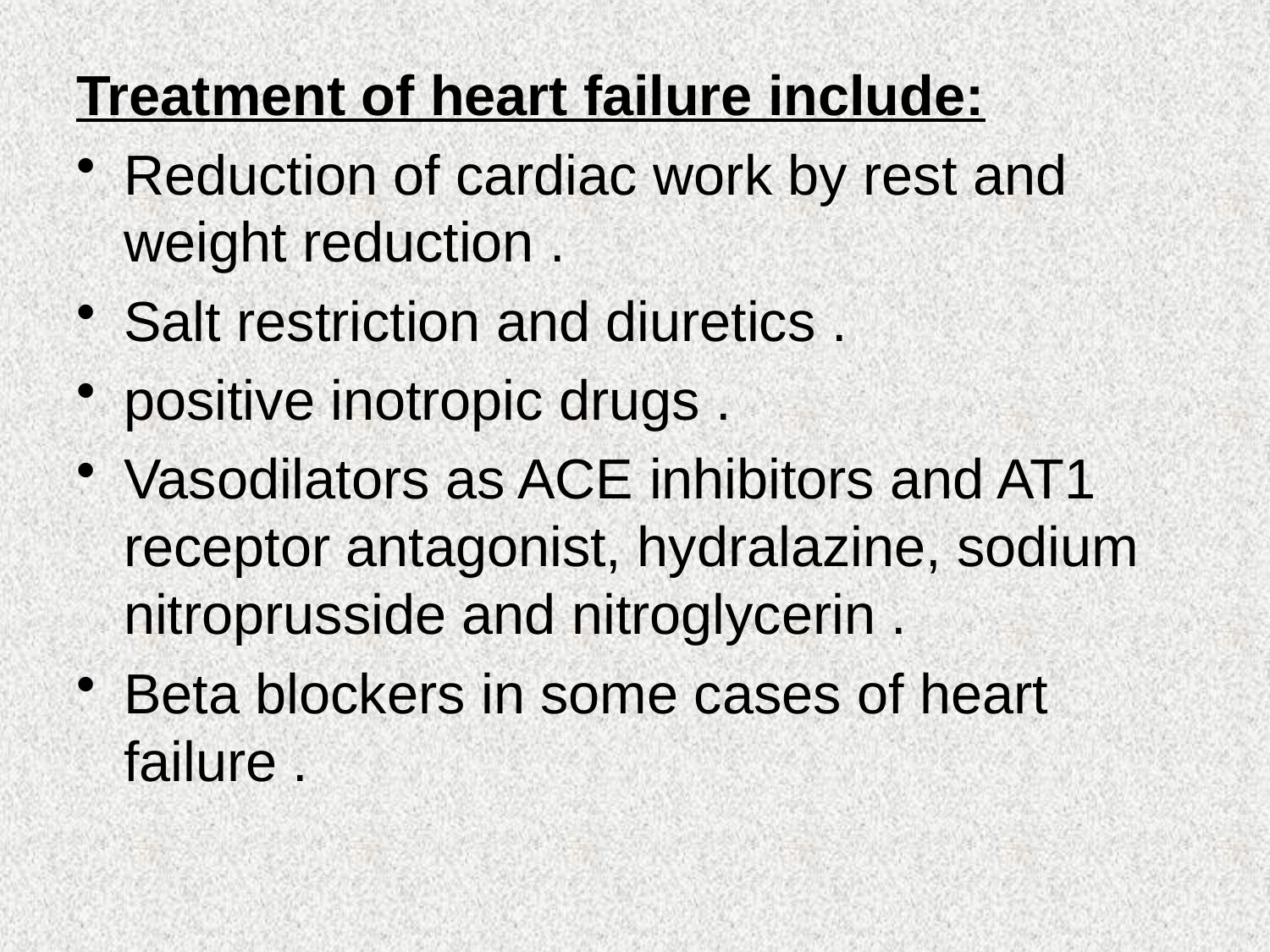

#
Treatment of heart failure include:
Reduction of cardiac work by rest and weight reduction .
Salt restriction and diuretics .
positive inotropic drugs .
Vasodilators as ACE inhibitors and AT1 receptor antagonist, hydralazine, sodium nitroprusside and nitroglycerin .
Beta blockers in some cases of heart failure .